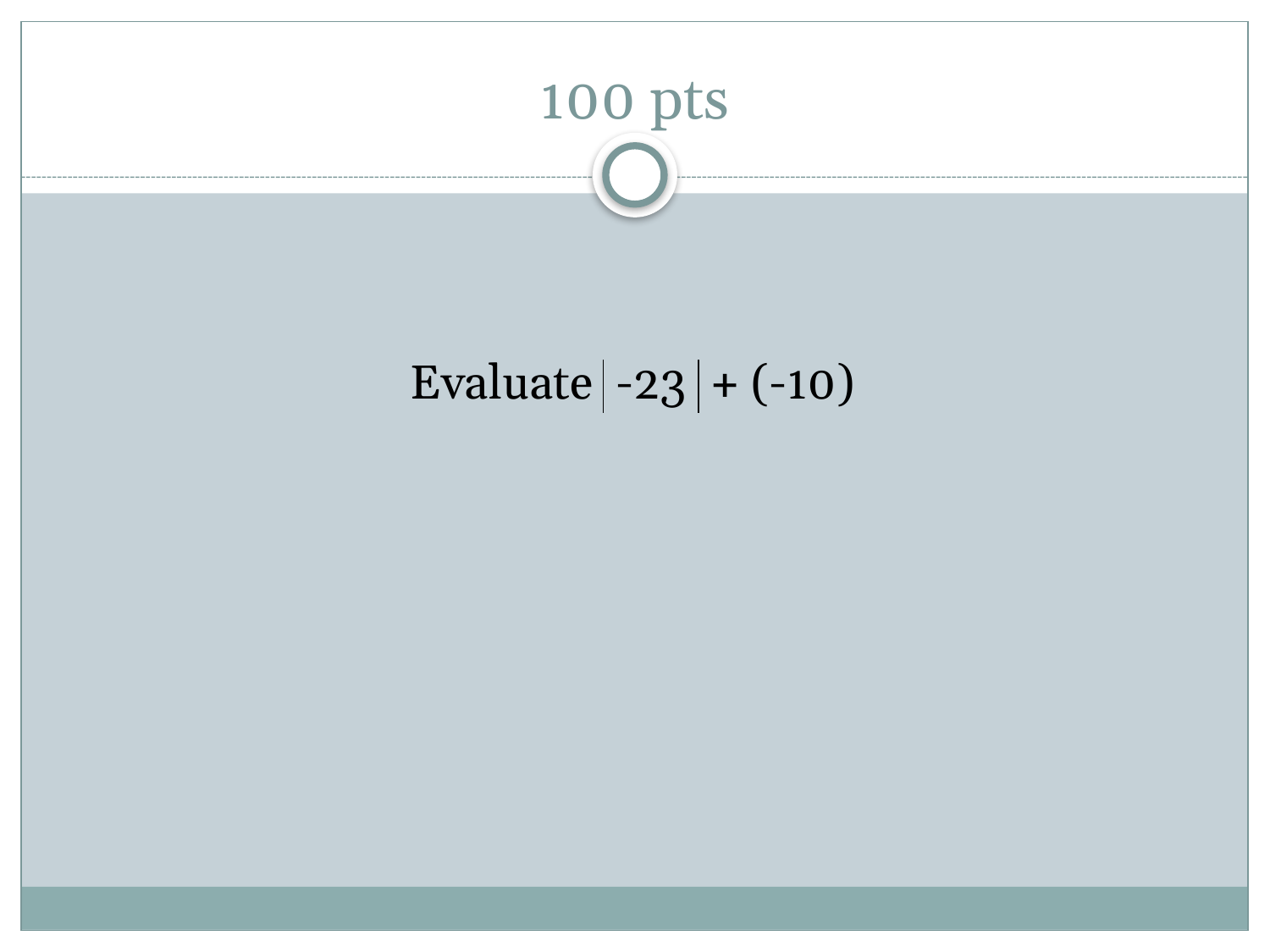

# 100 pts

Evaluate  -23  + (-10)